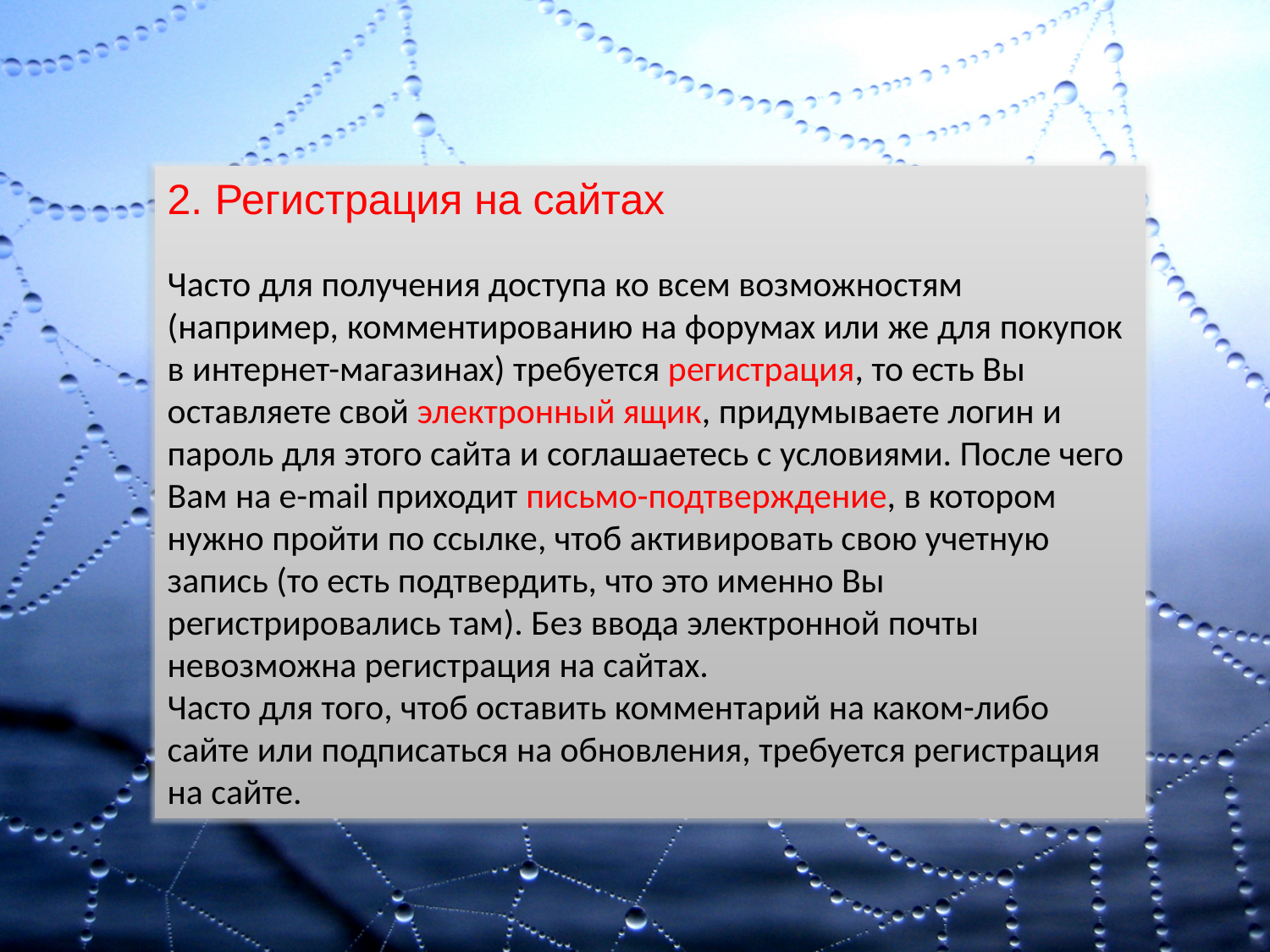

Регистрация на сайтах

Часто для получения доступа ко всем возможностям (например, комментированию на форумах или же для покупок в интернет-магазинах) требуется регистрация, то есть Вы оставляете свой электронный ящик, придумываете логин и пароль для этого сайта и соглашаетесь с условиями. После чего Вам на e-mail приходит письмо-подтверждение, в котором нужно пройти по ссылке, чтоб активировать свою учетную запись (то есть подтвердить, что это именно Вы регистрировались там). Без ввода электронной почты невозможна регистрация на сайтах.
Часто для того, чтоб оставить комментарий на каком-либо сайте или подписаться на обновления, требуется регистрация на сайте.